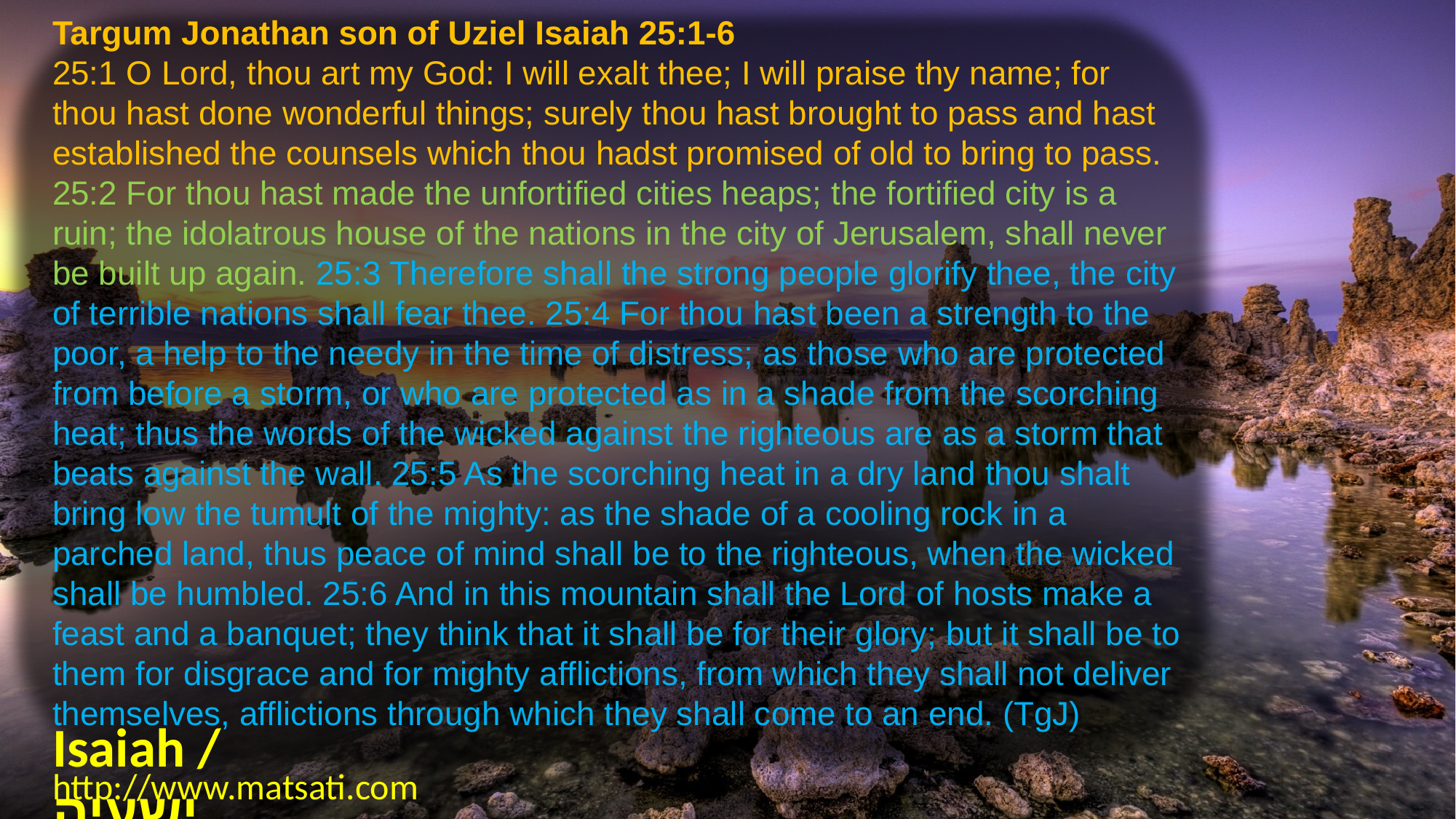

Targum Jonathan son of Uziel Isaiah 25:1-6
25:1 O Lord, thou art my God: I will exalt thee; I will praise thy name; for thou hast done wonderful things; surely thou hast brought to pass and hast established the counsels which thou hadst promised of old to bring to pass. 25:2 For thou hast made the unfortified cities heaps; the fortified city is a ruin; the idolatrous house of the nations in the city of Jerusalem, shall never be built up again. 25:3 Therefore shall the strong people glorify thee, the city of terrible nations shall fear thee. 25:4 For thou hast been a strength to the poor, a help to the needy in the time of distress; as those who are protected from before a storm, or who are protected as in a shade from the scorching heat; thus the words of the wicked against the righteous are as a storm that beats against the wall. 25:5 As the scorching heat in a dry land thou shalt bring low the tumult of the mighty: as the shade of a cooling rock in a parched land, thus peace of mind shall be to the righteous, when the wicked shall be humbled. 25:6 And in this mountain shall the Lord of hosts make a feast and a banquet; they think that it shall be for their glory; but it shall be to them for disgrace and for mighty afflictions, from which they shall not deliver themselves, afflictions through which they shall come to an end. (TgJ)
Isaiah / ישעיה
http://www.matsati.com